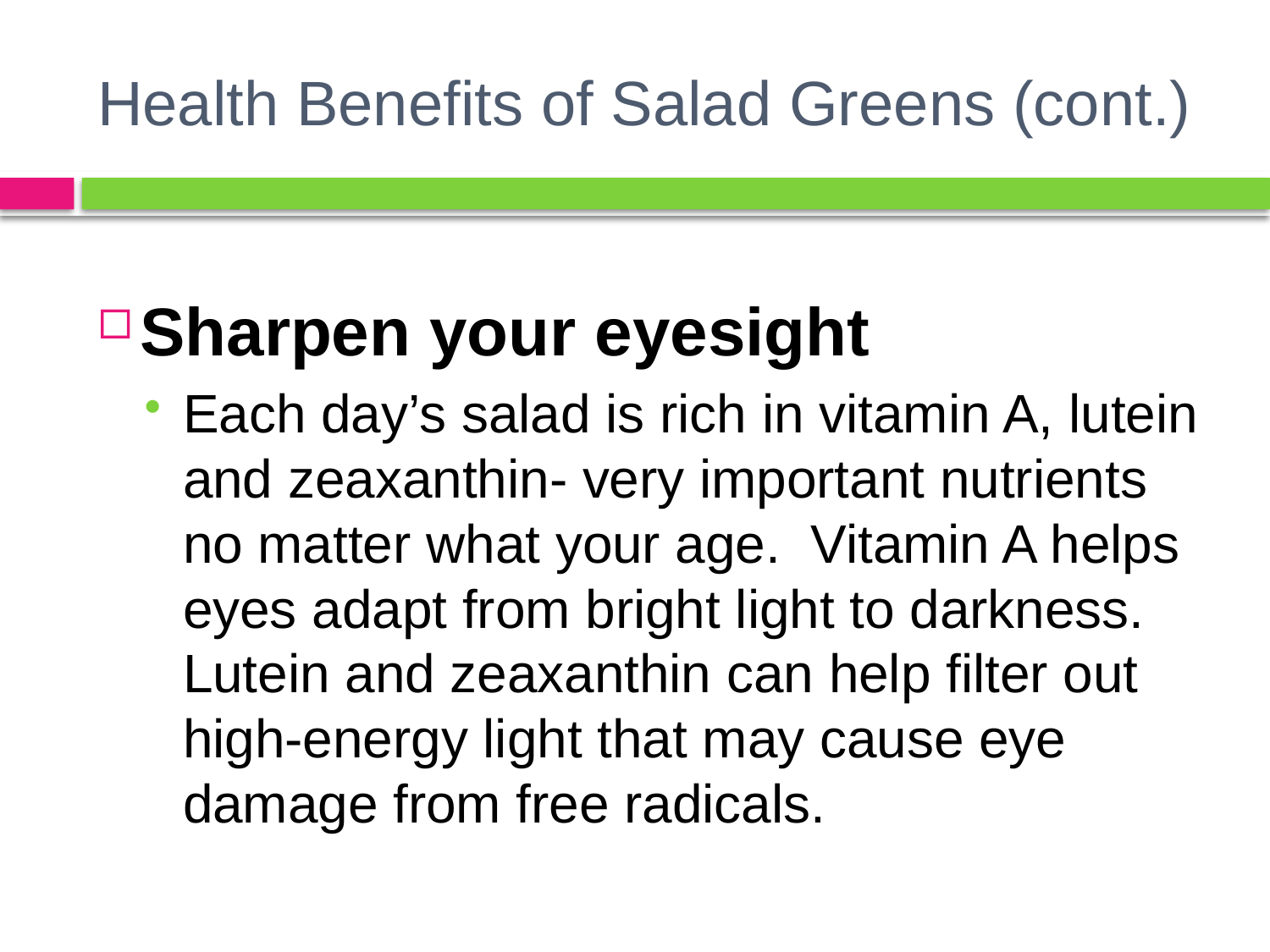

# Health Benefits of Salad Greens (cont.)

Sharpen your eyesight
Each day’s salad is rich in vitamin A, lutein and zeaxanthin- very important nutrients no matter what your age.  Vitamin A helps eyes adapt from bright light to darkness.  Lutein and zeaxanthin can help filter out high-energy light that may cause eye damage from free radicals.